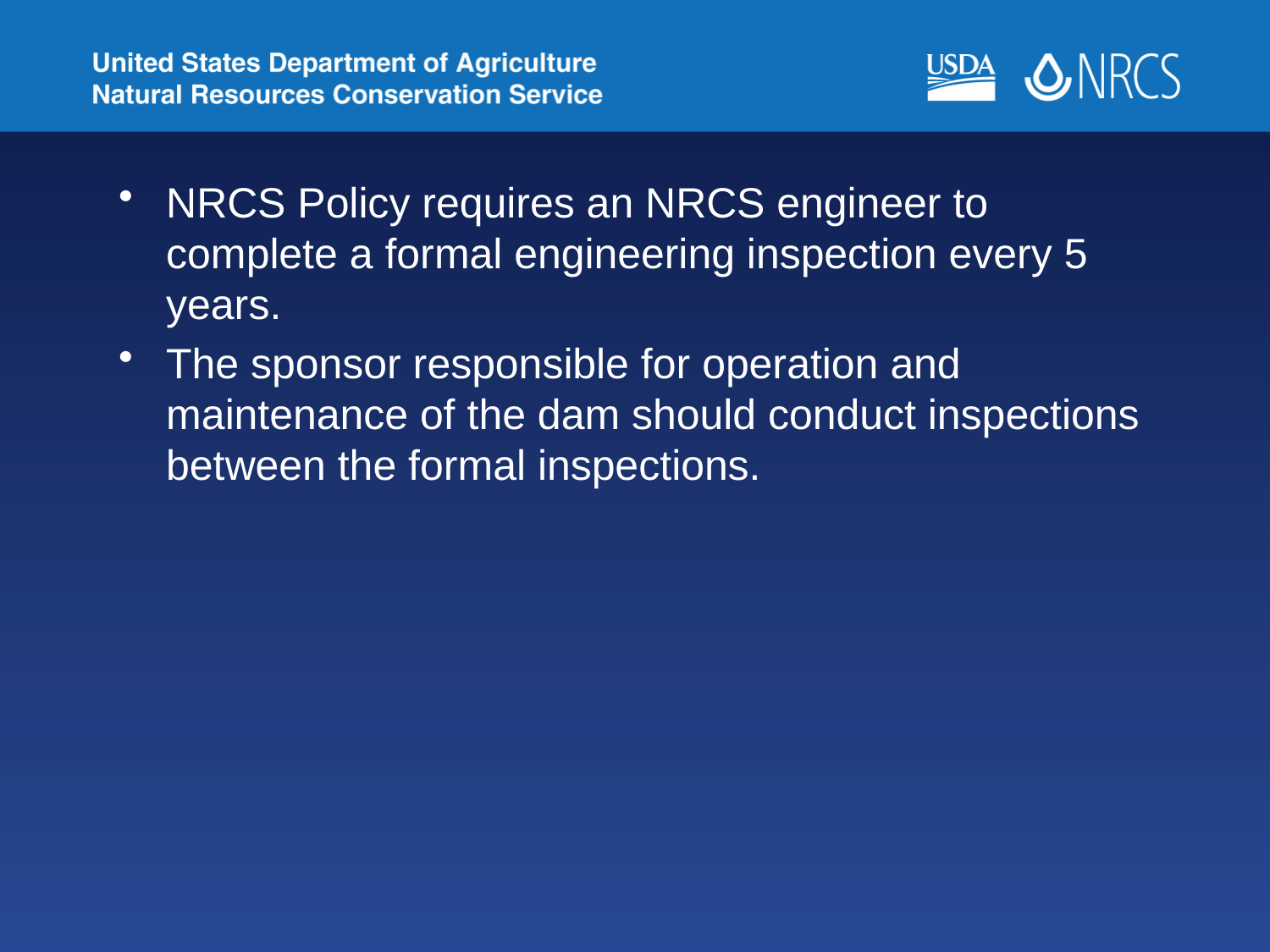

NRCS Policy requires an NRCS engineer to complete a formal engineering inspection every 5 years.
The sponsor responsible for operation and maintenance of the dam should conduct inspections between the formal inspections.